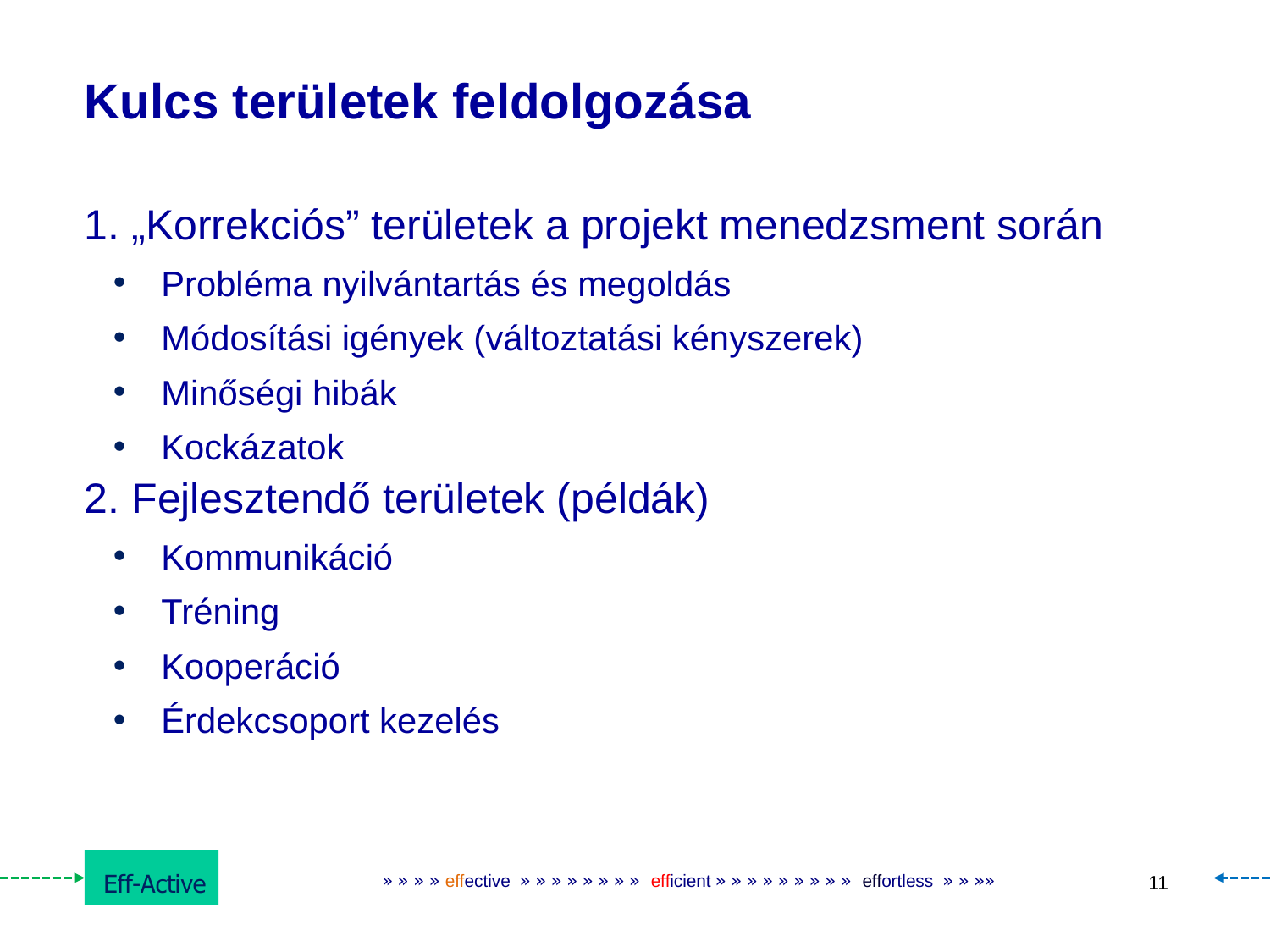

# Kulcs területek feldolgozása
1. „Korrekciós” területek a projekt menedzsment során
Probléma nyilvántartás és megoldás
Módosítási igények (változtatási kényszerek)
Minőségi hibák
Kockázatok
2. Fejlesztendő területek (példák)
Kommunikáció
Tréning
Kooperáció
Érdekcsoport kezelés